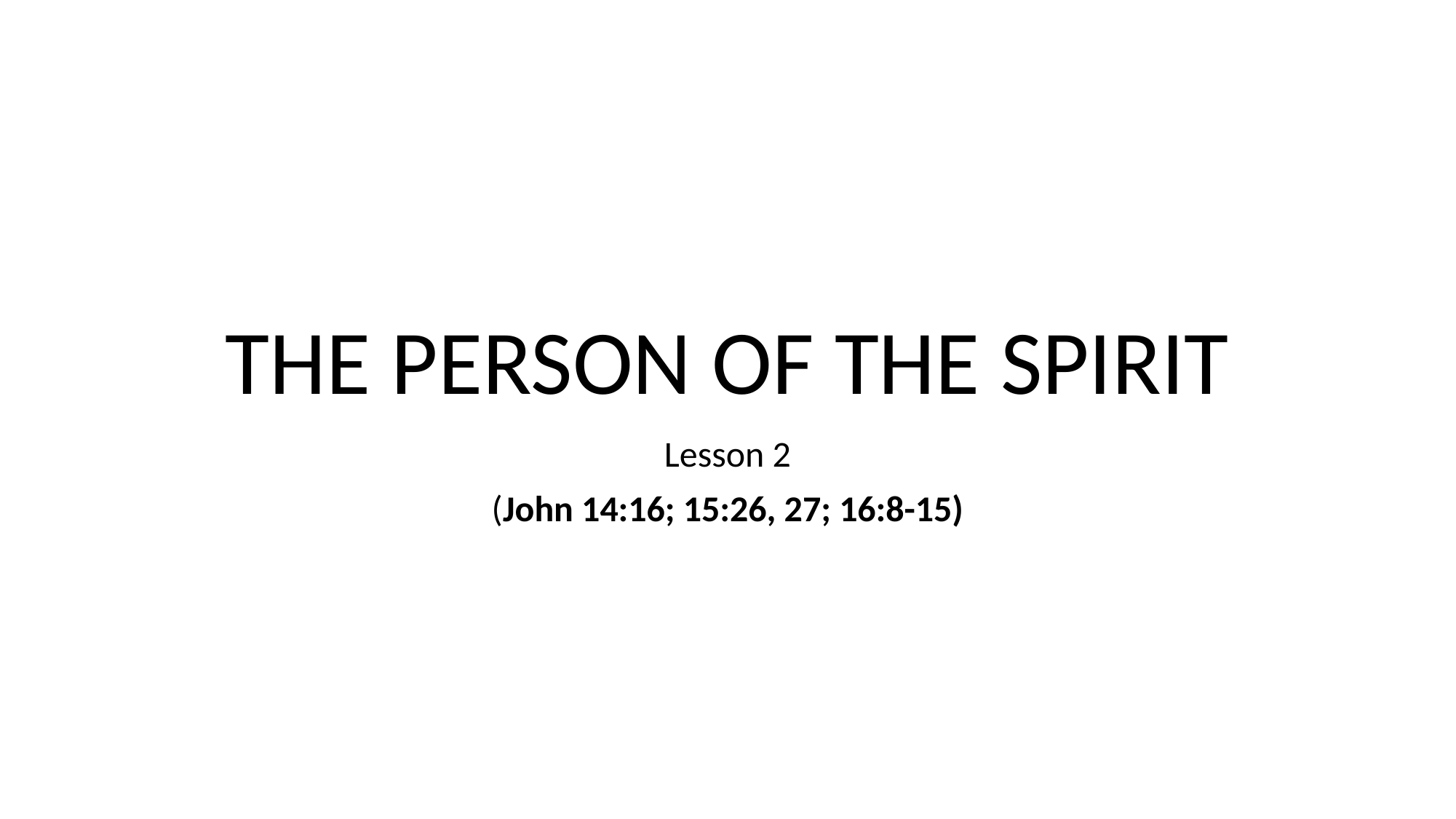

# THE PERSON OF THE SPIRIT
Lesson 2
(John 14:16; 15:26, 27; 16:8-15)